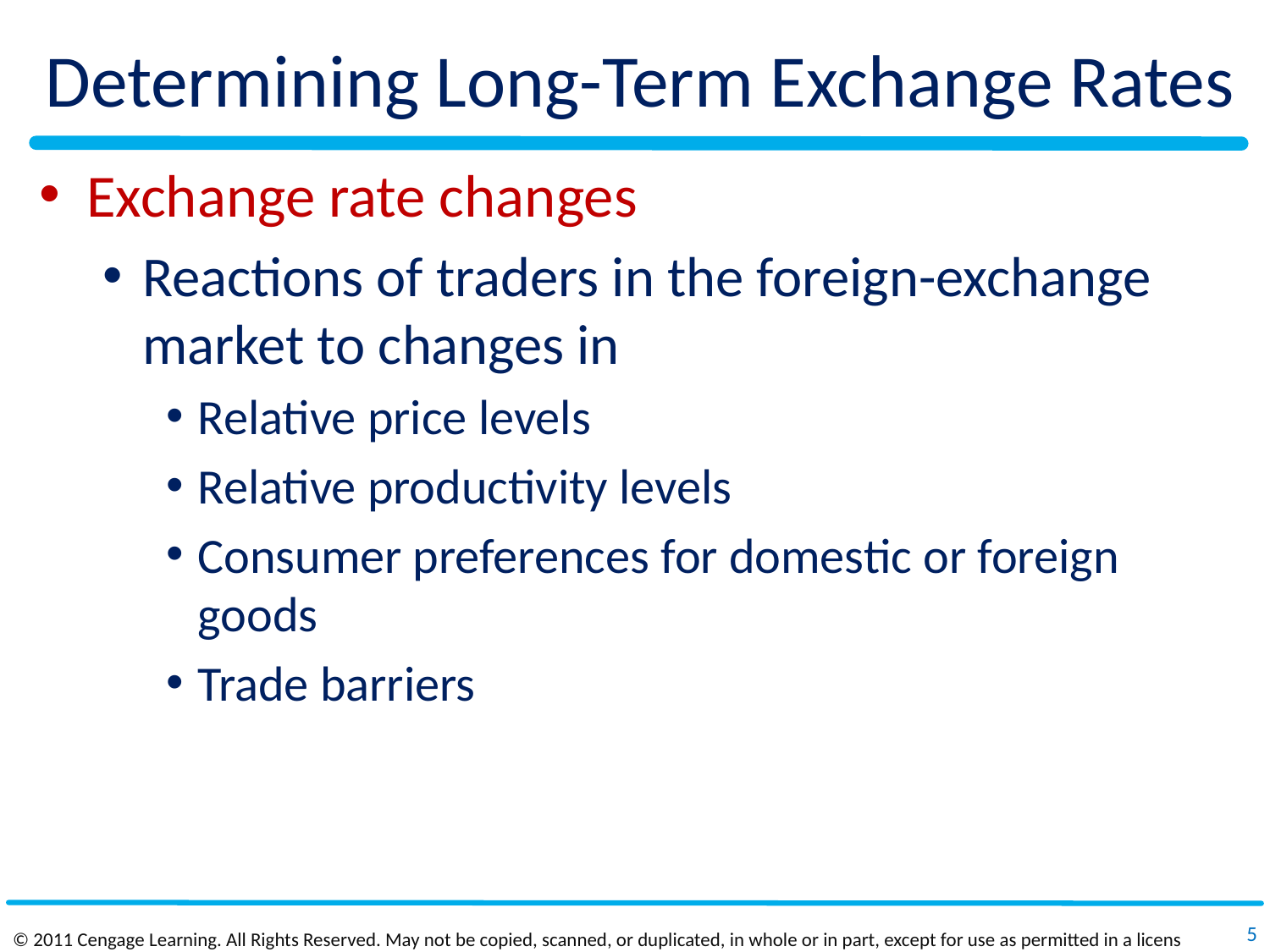

# Determining Long-Term Exchange Rates
Exchange rate changes
Reactions of traders in the foreign-exchange market to changes in
Relative price levels
Relative productivity levels
Consumer preferences for domestic or foreign goods
Trade barriers
5
© 2011 Cengage Learning. All Rights Reserved. May not be copied, scanned, or duplicated, in whole or in part, except for use as permitted in a license distributed with a certain product or service or otherwise on a password‐protected website for classroom use